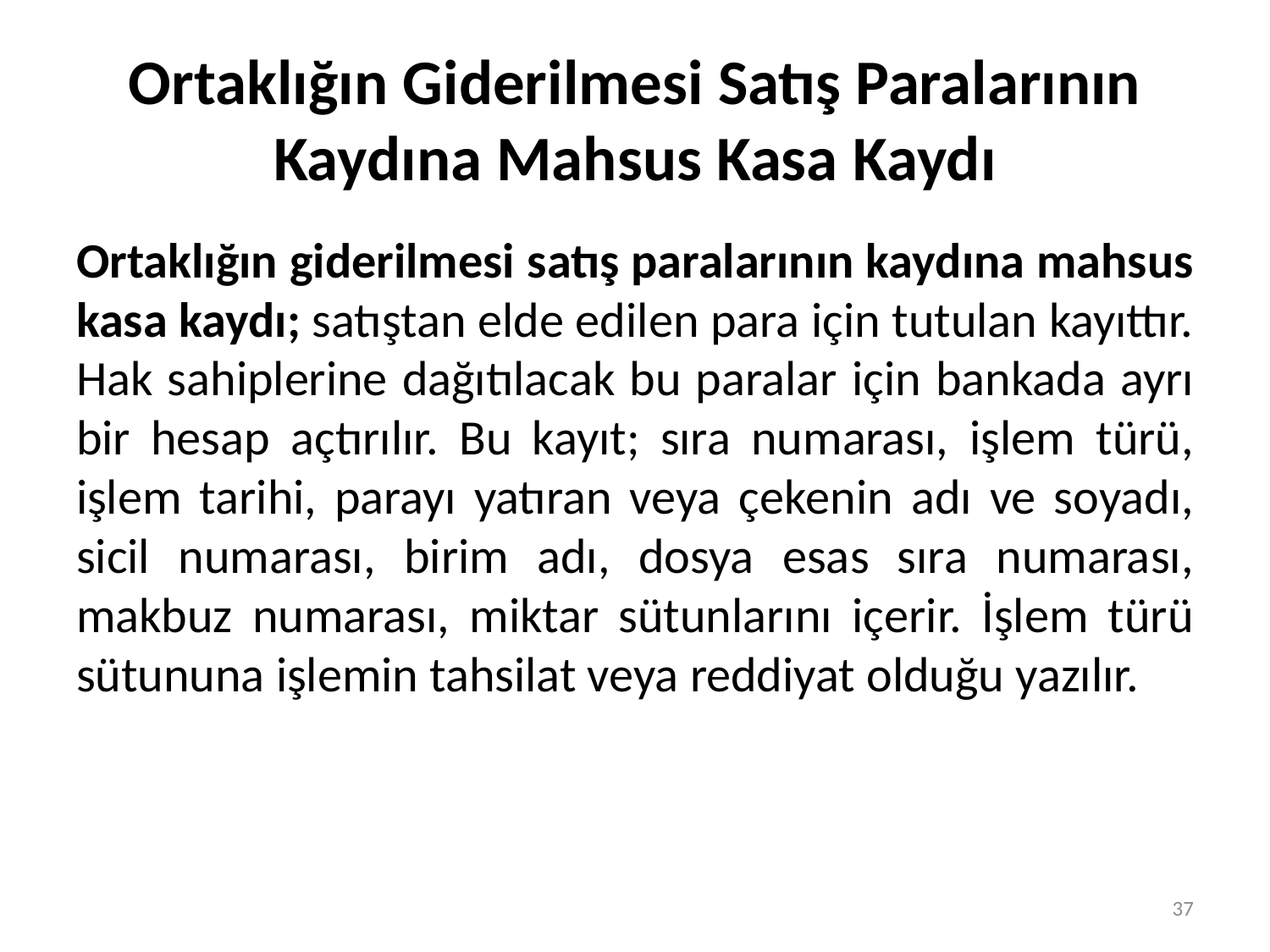

# Ortaklığın Giderilmesi Satış Paralarının Kaydına Mahsus Kasa Kaydı
Ortaklığın giderilmesi satış paralarının kaydına mahsus kasa kaydı; satıştan elde edilen para için tutulan kayıttır. Hak sahiplerine dağıtılacak bu paralar için bankada ayrı bir hesap açtırılır. Bu kayıt; sıra numarası, işlem türü, işlem tarihi, parayı yatıran veya çekenin adı ve soyadı, sicil numarası, birim adı, dosya esas sıra numarası, makbuz numarası, miktar sütunlarını içerir. İşlem türü sütununa işlemin tahsilat veya reddiyat olduğu yazılır.

37